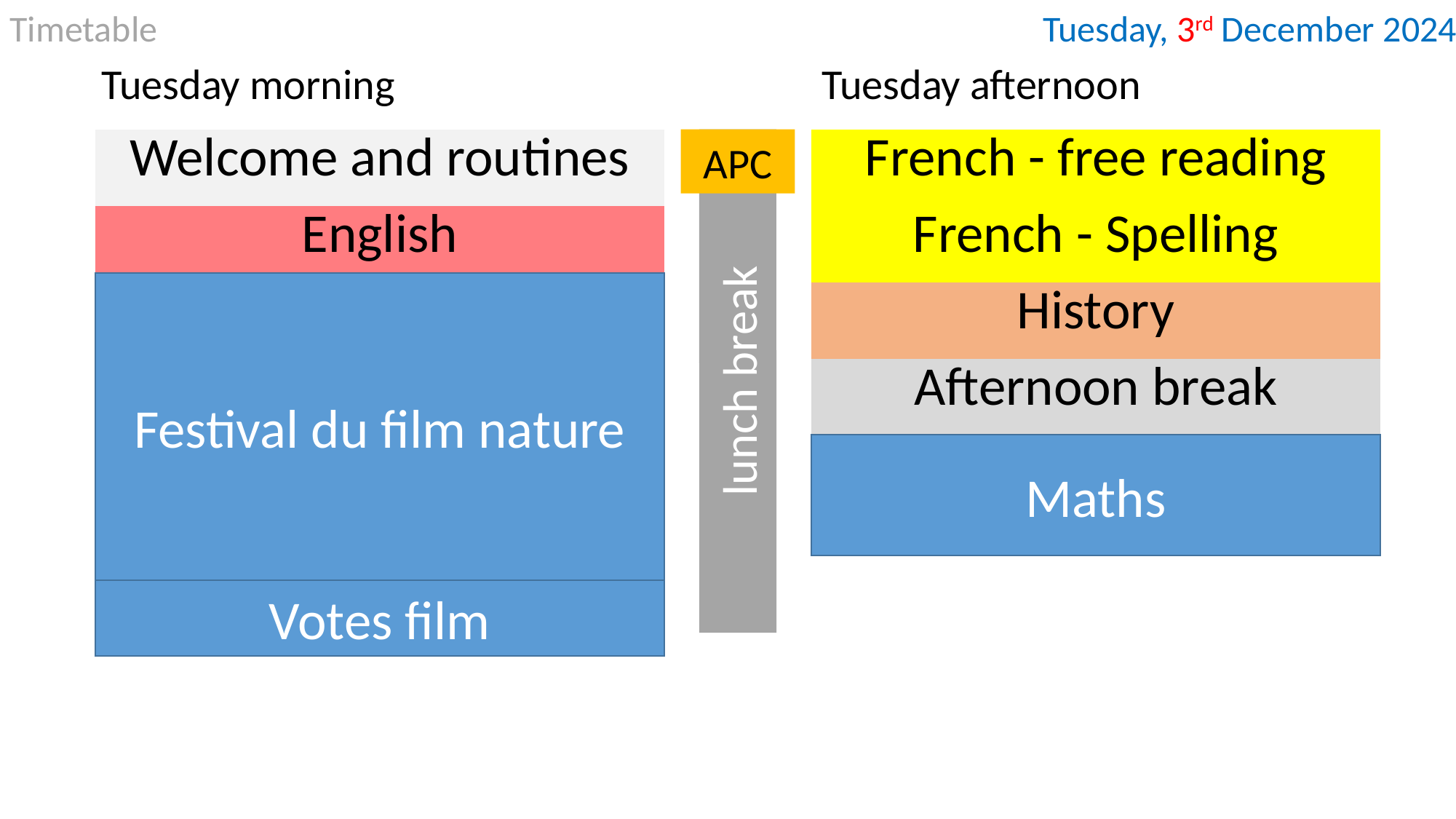

Timetable
Tuesday, 3rd December 2024
Tuesday morning
Tuesday afternoon
APC
| Welcome and routines |
| --- |
| English |
| Maths |
| French - spelling with miss Belmonte |
| Morning break |
| French |
| French - free reading |
| --- |
| French - Spelling |
| History |
| Afternoon break |
| French - Reading with miss Belmonte |
Festival du film nature
lunch break
Maths
Votes film